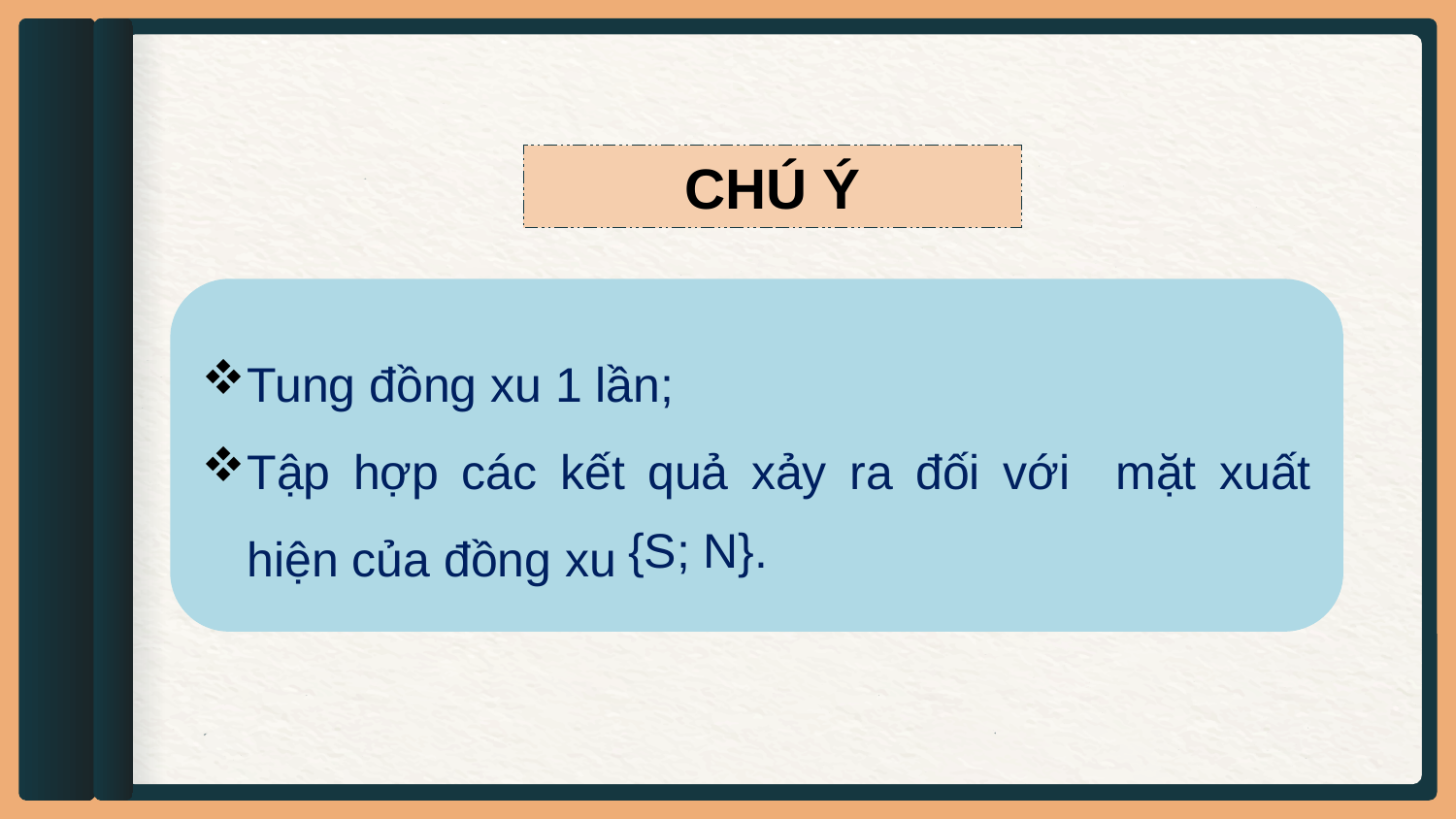

CHÚ Ý
Tung đồng xu 1 lần;
Tập hợp các kết quả xảy ra đối với  mặt xuất hiện của đồng xu
{S; N}.